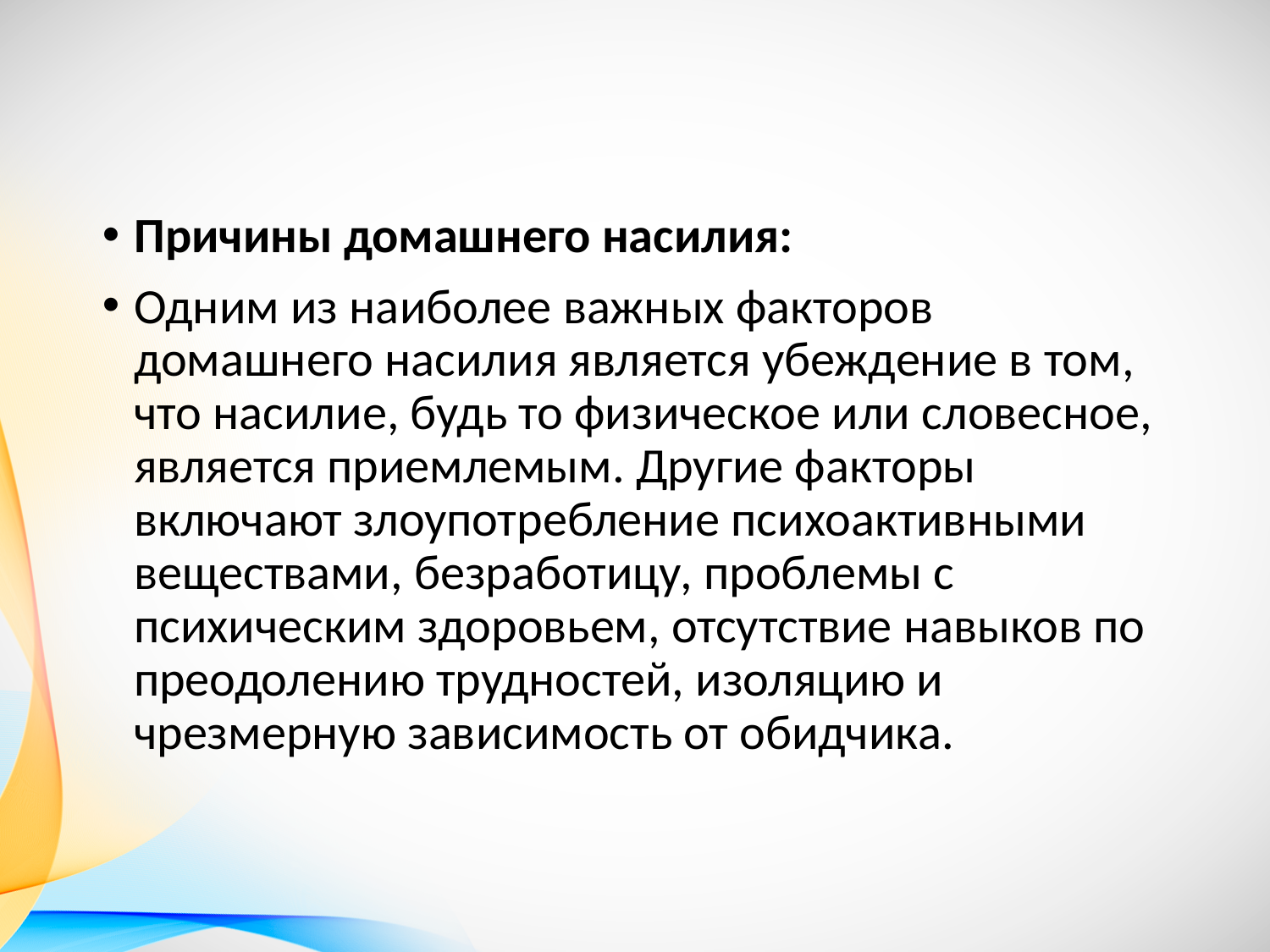

#
Причины домашнего насилия:
Одним из наиболее важных факторов домашнего насилия является убеждение в том, что насилие, будь то физическое или словесное, является приемлемым. Другие факторы включают злоупотребление психоактивными веществами, безработицу, проблемы с психическим здоровьем, отсутствие навыков по преодолению трудностей, изоляцию и чрезмерную зависимость от обидчика.